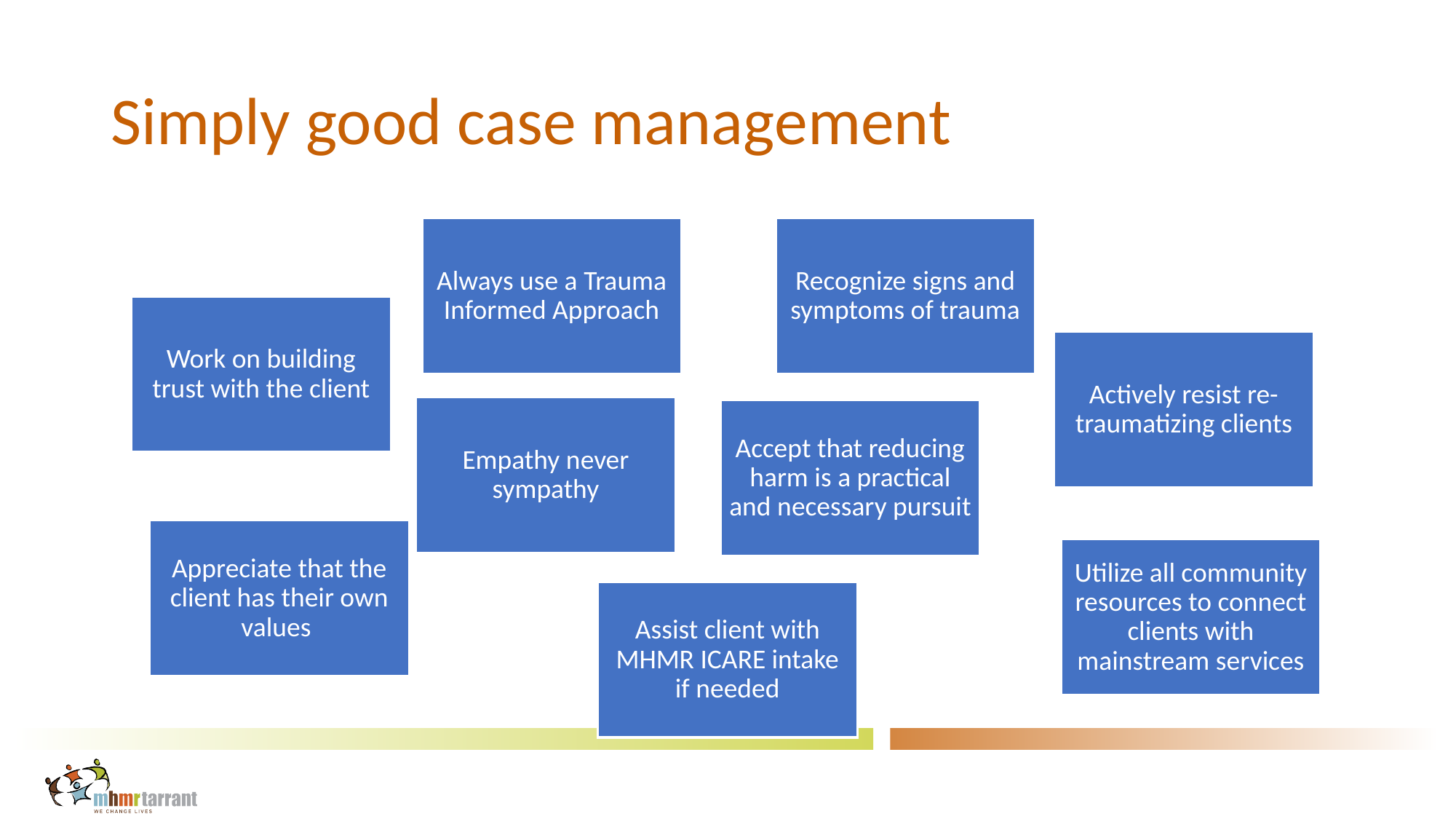

# Simply good case management
Work on building trust with the client
Always use a Trauma Informed Approach
Recognize signs and symptoms of trauma
Actively resist re-traumatizing clients
Appreciate that the client has their own values
Empathy never sympathy
Accept that reducing harm is a practical and necessary pursuit
Utilize all community resources to connect clients with mainstream services
Assist client with MHMR ICARE intake if needed